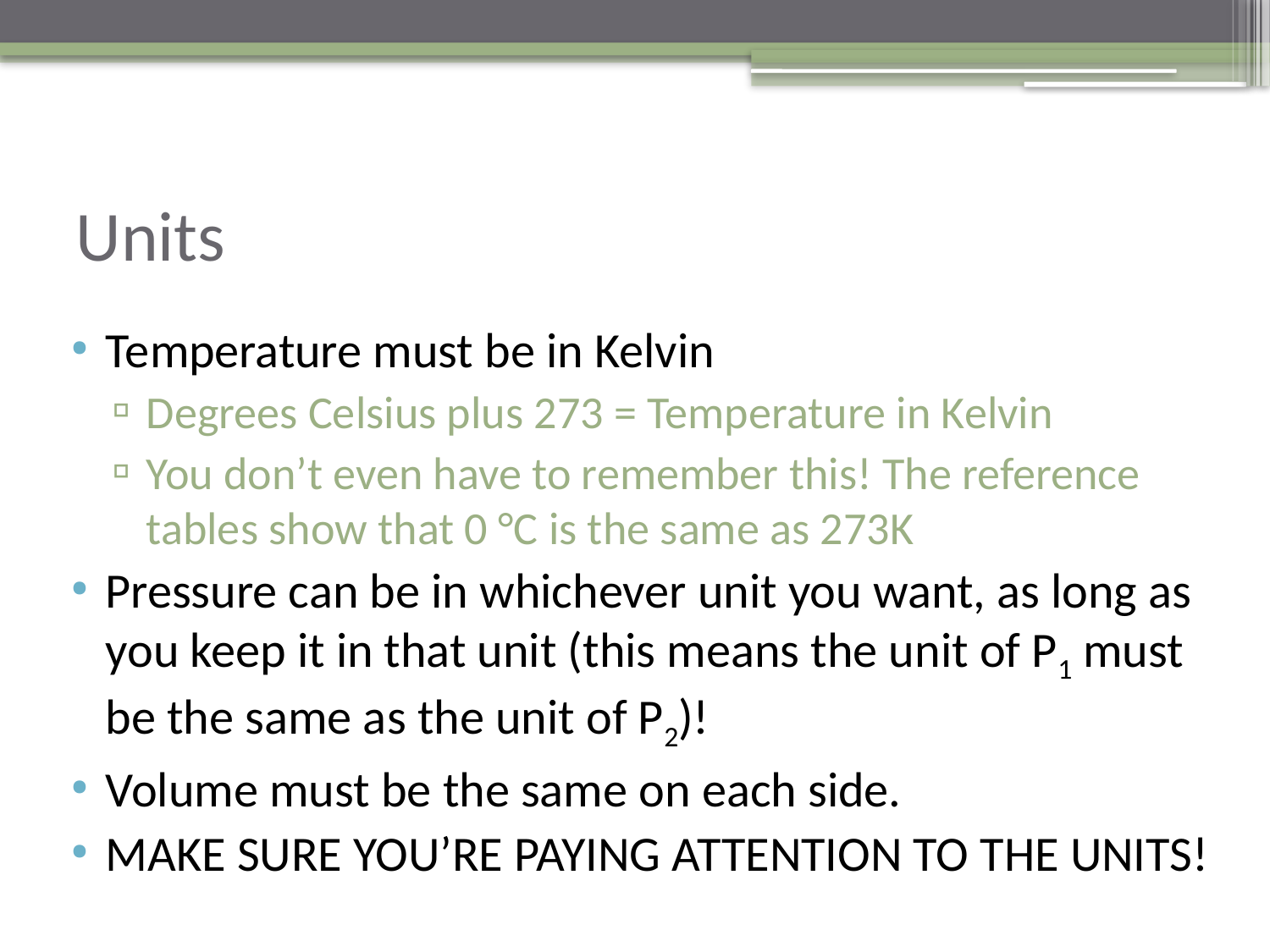

# Units
Temperature must be in Kelvin
Degrees Celsius plus 273 = Temperature in Kelvin
You don’t even have to remember this! The reference tables show that 0 °C is the same as 273K
Pressure can be in whichever unit you want, as long as you keep it in that unit (this means the unit of P1 must be the same as the unit of P2)!
Volume must be the same on each side.
MAKE SURE YOU’RE PAYING ATTENTION TO THE UNITS!